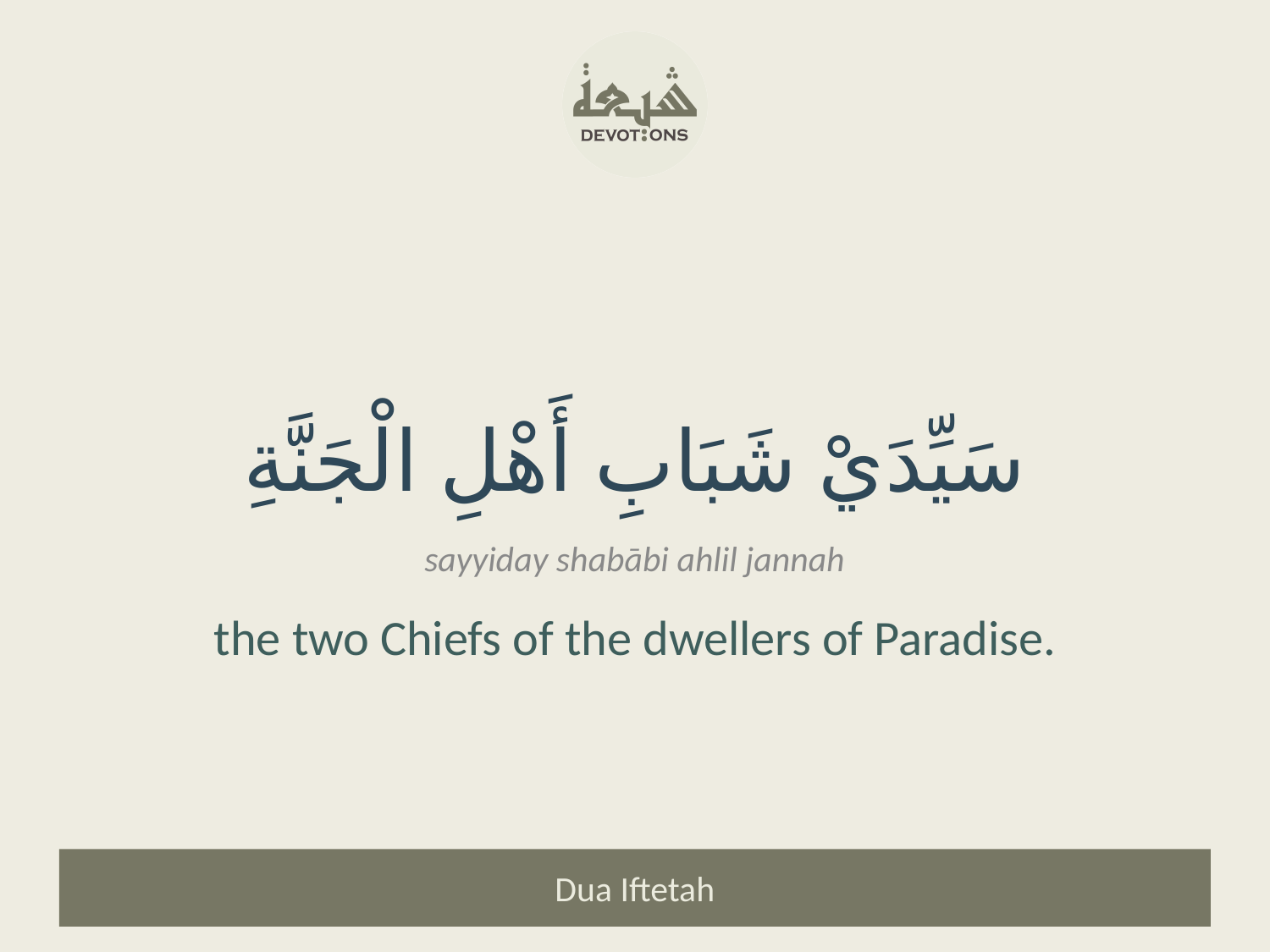

سَيِّدَيْ شَبَابِ أَهْلِ الْجَنَّةِ
sayyiday shabābi ahlil jannah
the two Chiefs of the dwellers of Paradise.
Dua Iftetah